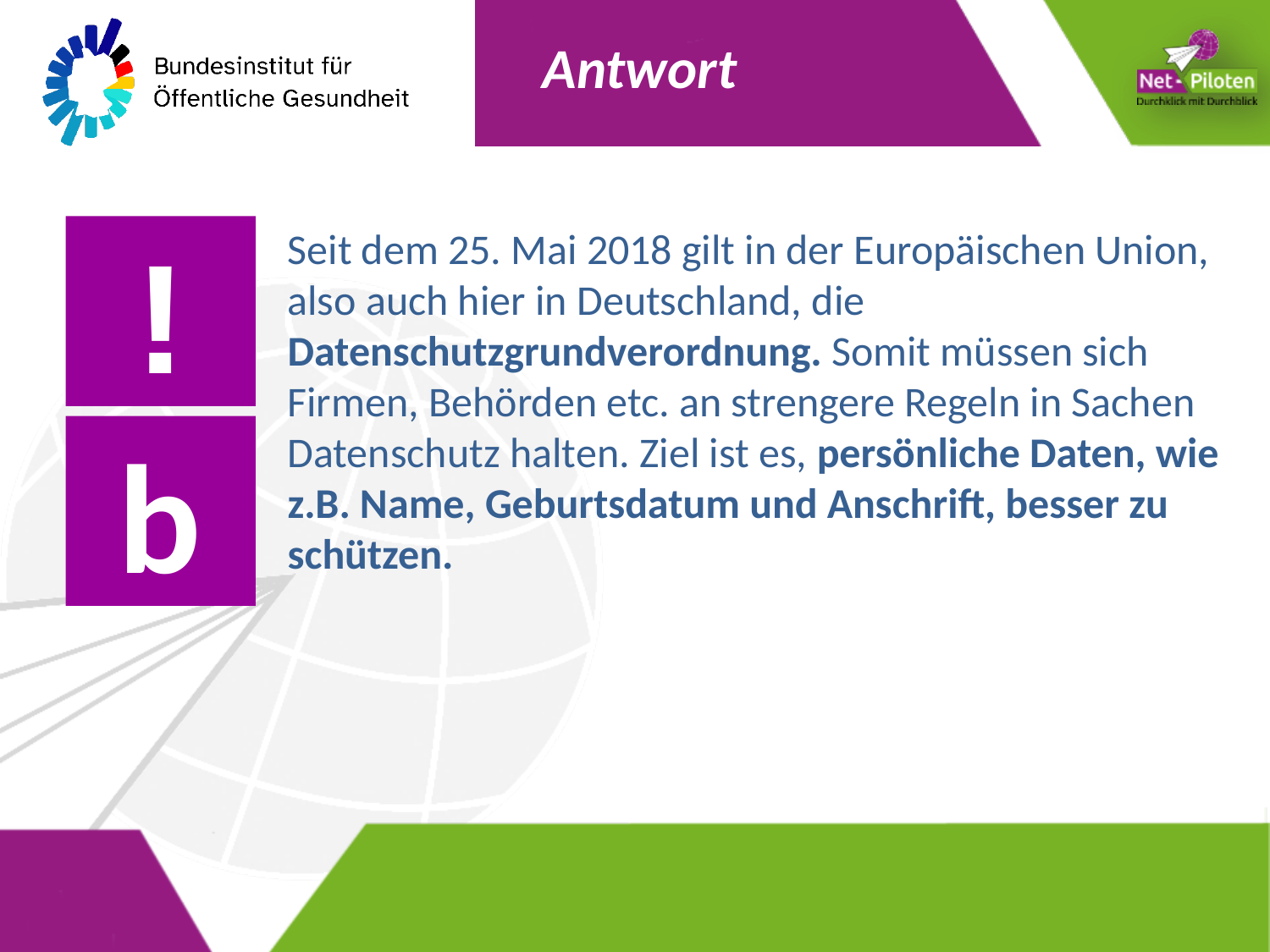

Seit dem 25. Mai 2018 gilt in der Europäischen Union, also auch hier in Deutschland, die Datenschutzgrundverordnung. Somit müssen sich Firmen, Behörden etc. an strengere Regeln in Sachen Datenschutz halten. Ziel ist es, persönliche Daten, wie z.B. Name, Geburtsdatum und Anschrift, besser zu schützen.
b